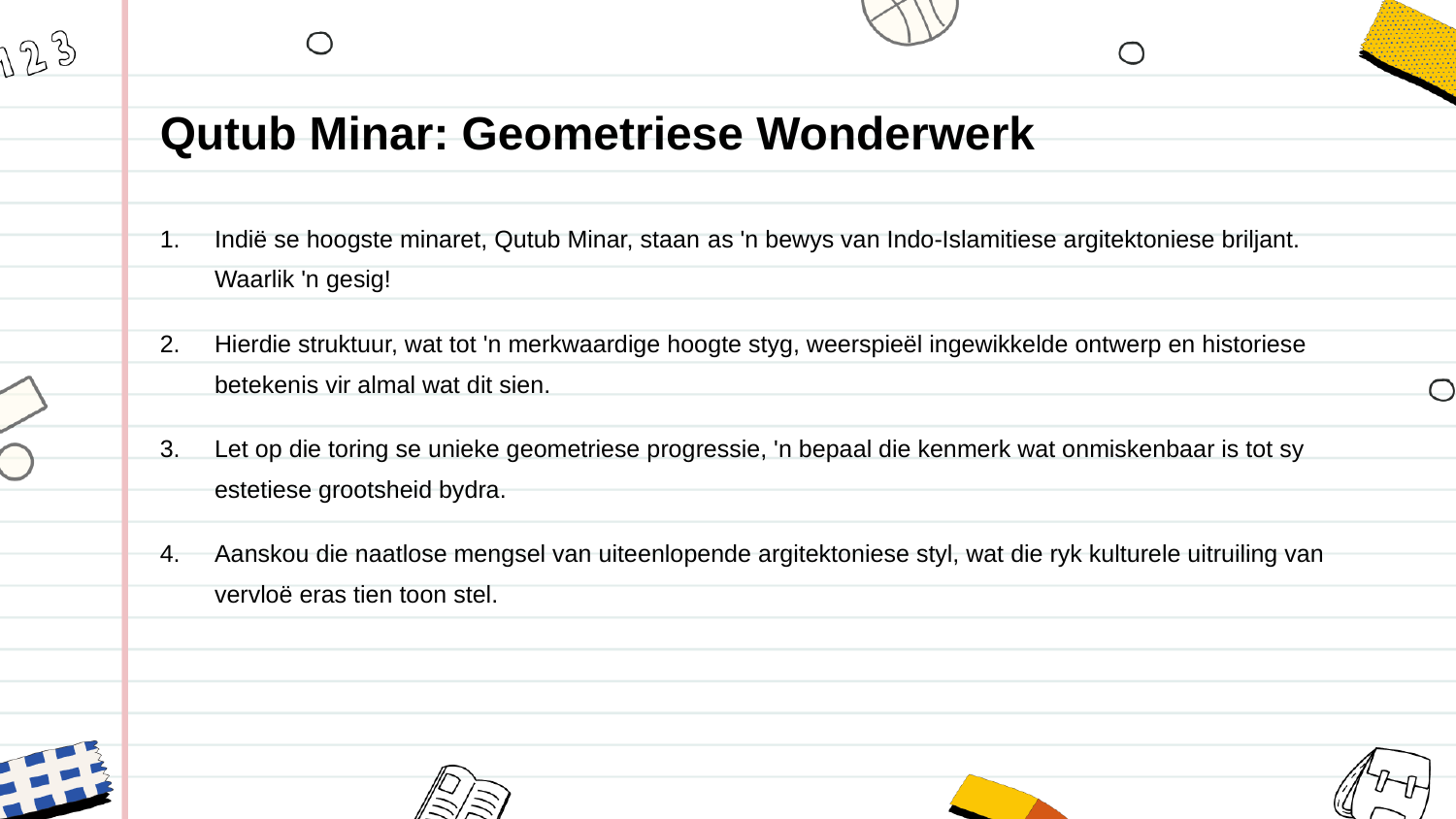

Qutub Minar: Geometriese Wonderwerk
Indië se hoogste minaret, Qutub Minar, staan ​​​​as 'n bewys van Indo-Islamitiese argitektoniese briljant. Waarlik 'n gesig!
Hierdie struktuur, wat tot 'n merkwaardige hoogte styg, weerspieël ingewikkelde ontwerp en historiese betekenis vir almal wat dit sien.
Let op die toring se unieke geometriese progressie, 'n bepaal die kenmerk wat onmiskenbaar is tot sy estetiese grootsheid bydra.
Aanskou die naatlose mengsel van uiteenlopende argitektoniese styl, wat die ryk kulturele uitruiling van vervloë eras tien toon stel.